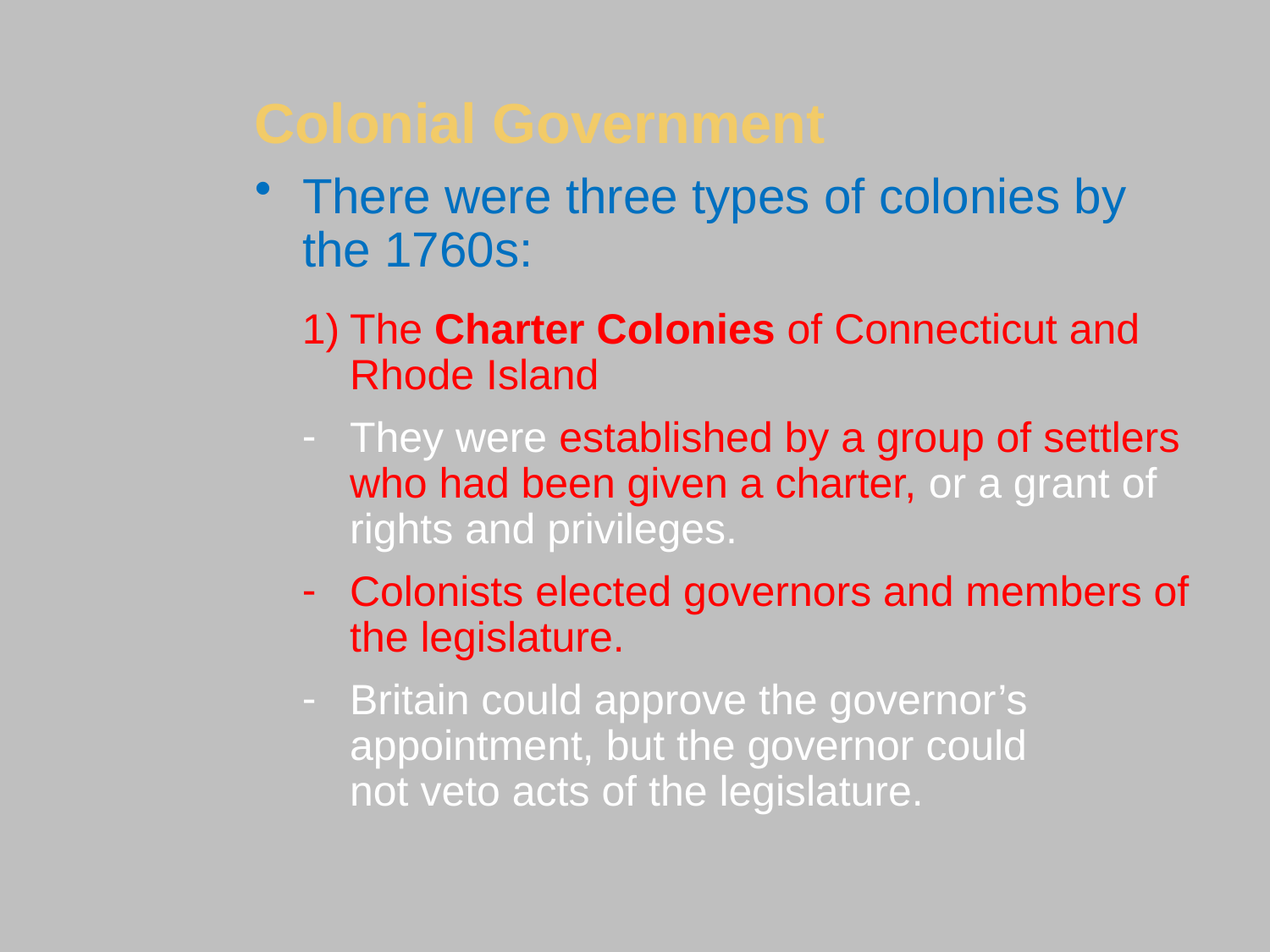

Colonial Government
There were three types of colonies by
the 1760s:
#
The Charter Colonies of Connecticut and Rhode Island
They were established by a group of settlers who had been given a charter, or a grant of rights and privileges.
Colonists elected governors and members of the legislature.
Britain could approve the governor’s appointment, but the governor could
not veto acts of the legislature.